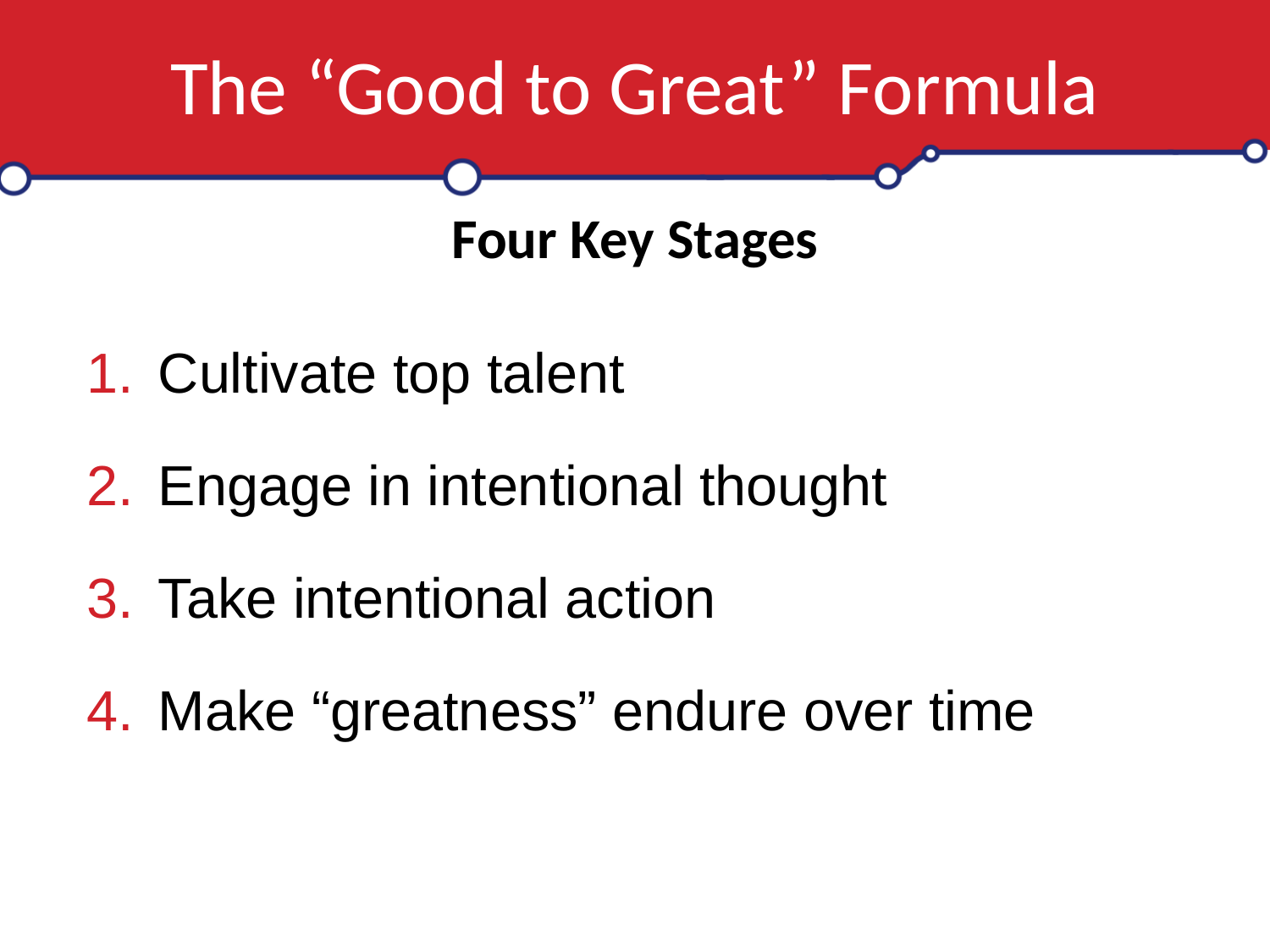

# The “Good to Great” Formula
Four Key Stages
Cultivate top talent
Engage in intentional thought
Take intentional action
Make “greatness” endure over time